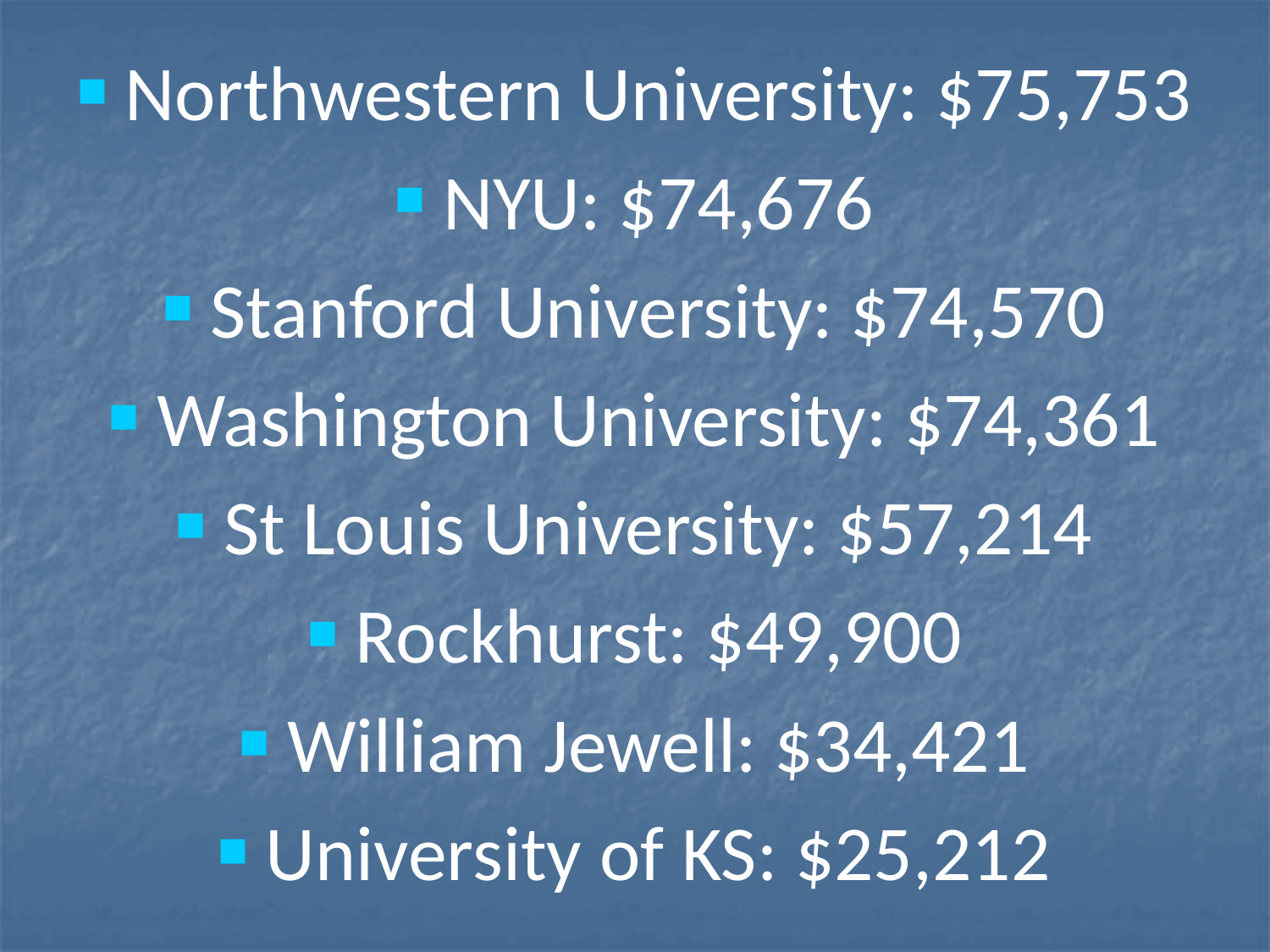

Northwestern University: $75,753
NYU: $74,676
Stanford University: $74,570
Washington University: $74,361
St Louis University: $57,214
Rockhurst: $49,900
William Jewell: $34,421
University of KS: $25,212